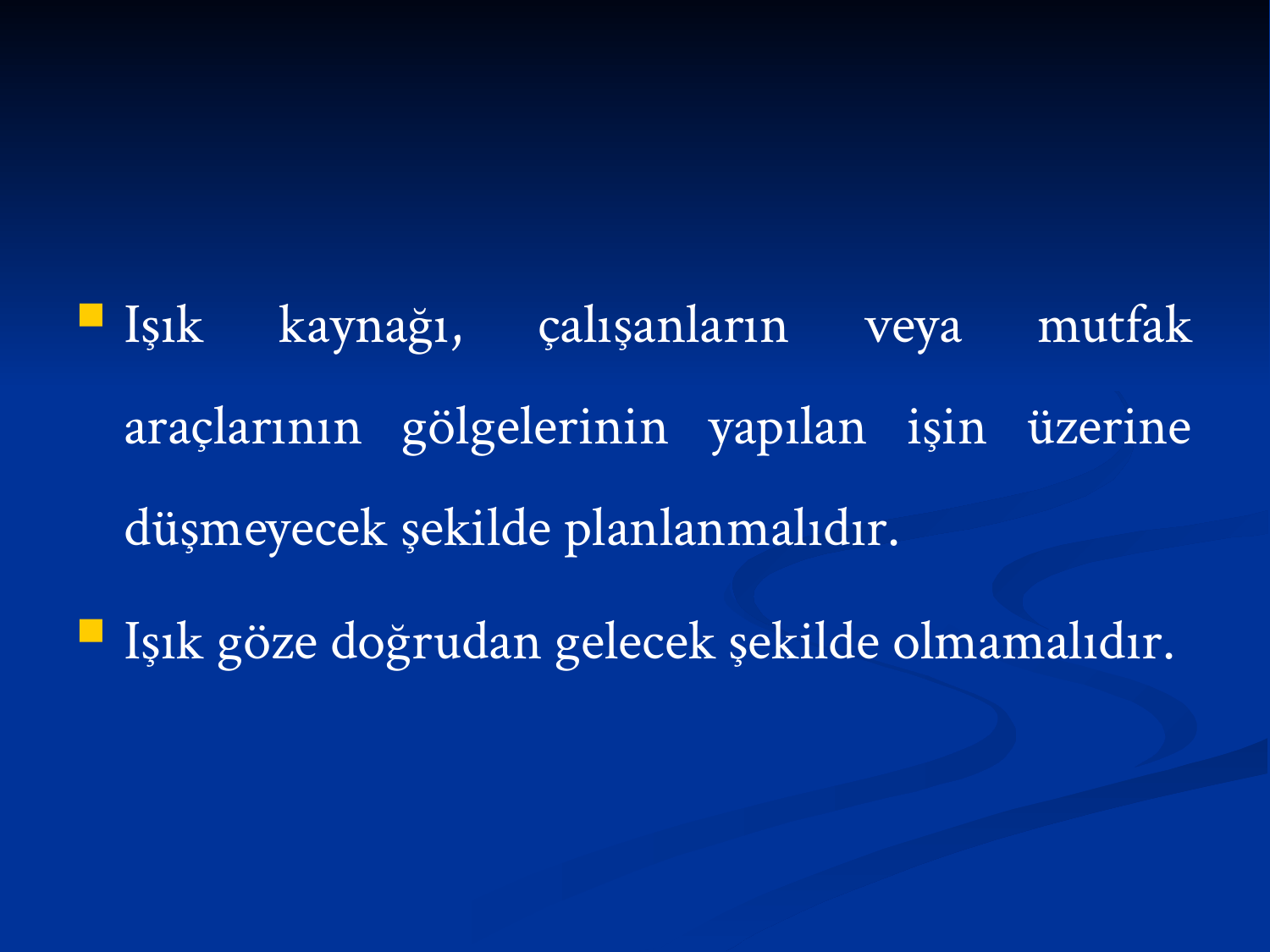

Işık kaynağı, çalışanların veya mutfak araçlarının gölgelerinin yapılan işin üzerine düşmeyecek şekilde planlanmalıdır.
Işık göze doğrudan gelecek şekilde olmamalıdır.